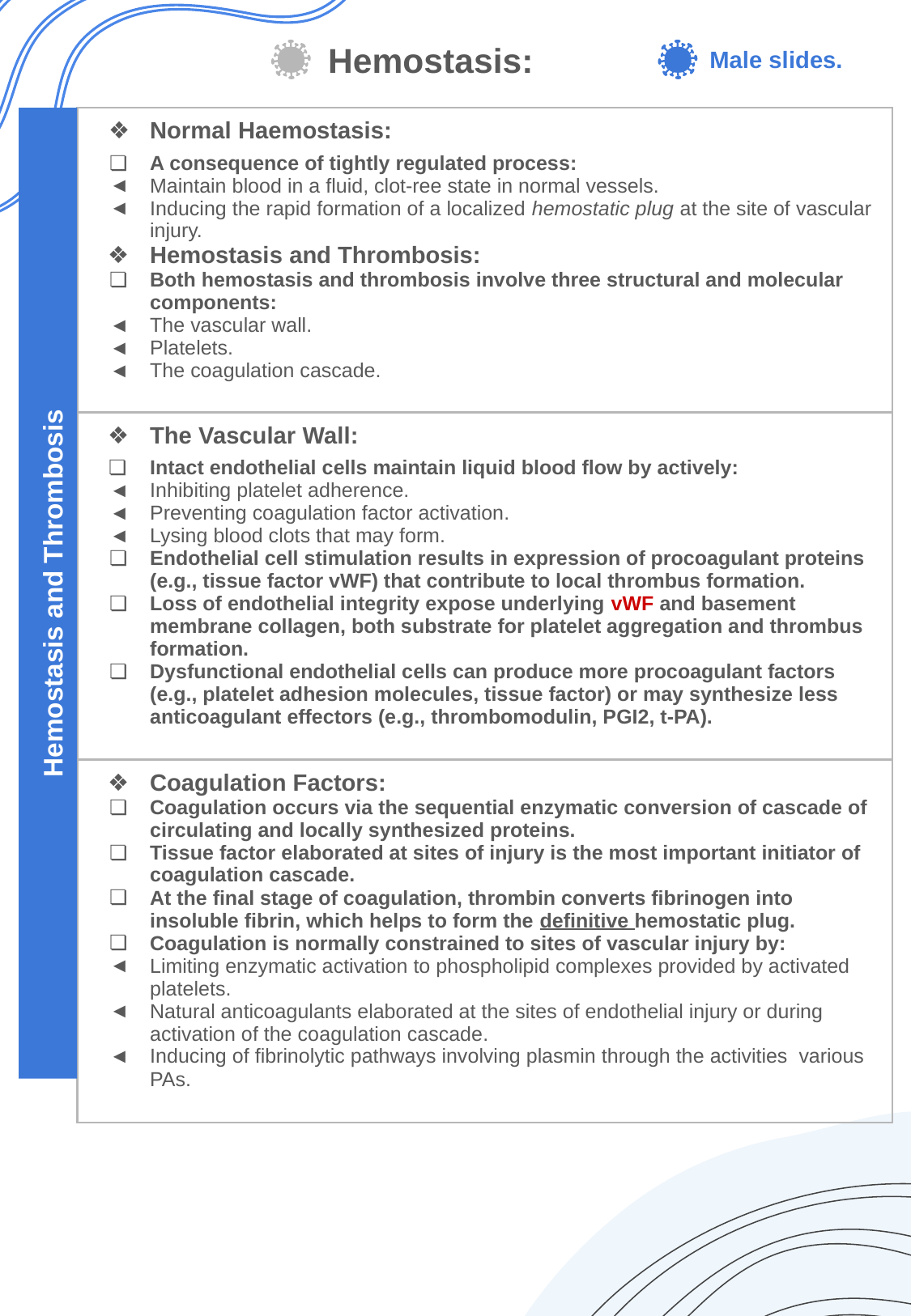

# Hemostasis:
Male slides.

| Normal Haemostasis: A consequence of tightly regulated process: Maintain blood in a fluid, clot-ree state in normal vessels. Inducing the rapid formation of a localized hemostatic plug at the site of vascular injury. Hemostasis and Thrombosis: Both hemostasis and thrombosis involve three structural and molecular components: The vascular wall. Platelets. The coagulation cascade. |
| --- |
| The Vascular Wall: Intact endothelial cells maintain liquid blood flow by actively: Inhibiting platelet adherence. Preventing coagulation factor activation. Lysing blood clots that may form. Endothelial cell stimulation results in expression of procoagulant proteins (e.g., tissue factor vWF) that contribute to local thrombus formation. Loss of endothelial integrity expose underlying vWF and basement membrane collagen, both substrate for platelet aggregation and thrombus formation. Dysfunctional endothelial cells can produce more procoagulant factors (e.g., platelet adhesion molecules, tissue factor) or may synthesize less anticoagulant effectors (e.g., thrombomodulin, PGI2, t-PA). |
| Coagulation Factors: Coagulation occurs via the sequential enzymatic conversion of cascade of circulating and locally synthesized proteins. Tissue factor elaborated at sites of injury is the most important initiator of coagulation cascade. At the final stage of coagulation, thrombin converts fibrinogen into insoluble fibrin, which helps to form the definitive hemostatic plug. Coagulation is normally constrained to sites of vascular injury by: Limiting enzymatic activation to phospholipid complexes provided by activated platelets. Natural anticoagulants elaborated at the sites of endothelial injury or during activation of the coagulation cascade. Inducing of fibrinolytic pathways involving plasmin through the activities various PAs. |
Hemostasis and Thrombosis